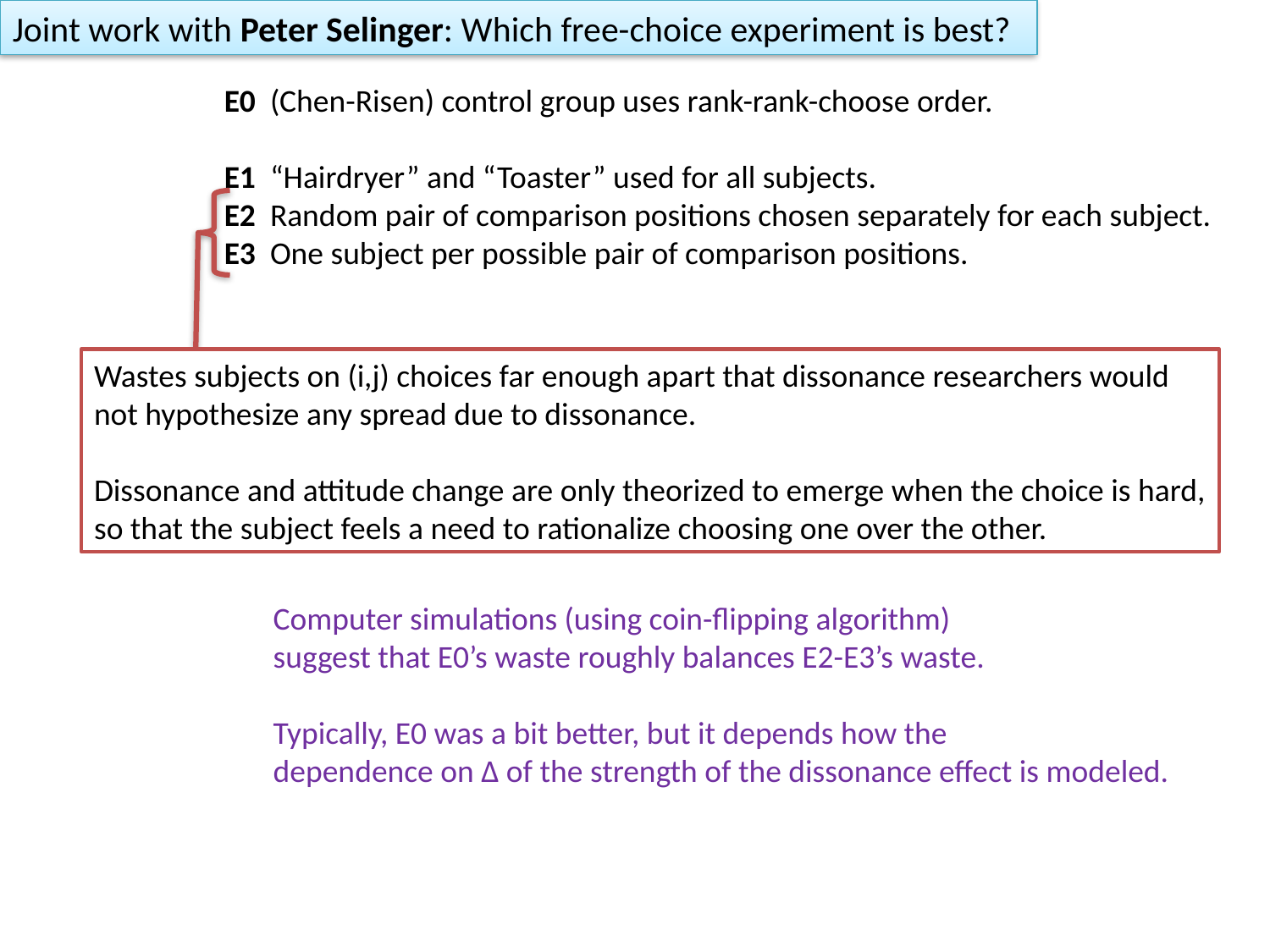

Joint work with Peter Selinger: Which free-choice experiment is best?
E0  (Chen-Risen) control group uses rank-rank-choose order.

E1  “Hairdryer” and “Toaster” used for all subjects.
E2  Random pair of comparison positions chosen separately for each subject.
E3  One subject per possible pair of comparison positions.

Wastes subjects on (i,j) choices far enough apart that dissonance researchers would
not hypothesize any spread due to dissonance.

Dissonance and attitude change are only theorized to emerge when the choice is hard,
so that the subject feels a need to rationalize choosing one over the other.
Computer simulations (using coin-flipping algorithm)
suggest that E0’s waste roughly balances E2-E3’s waste.

Typically, E0 was a bit better, but it depends how the
dependence on ∆ of the strength of the dissonance effect is modeled.